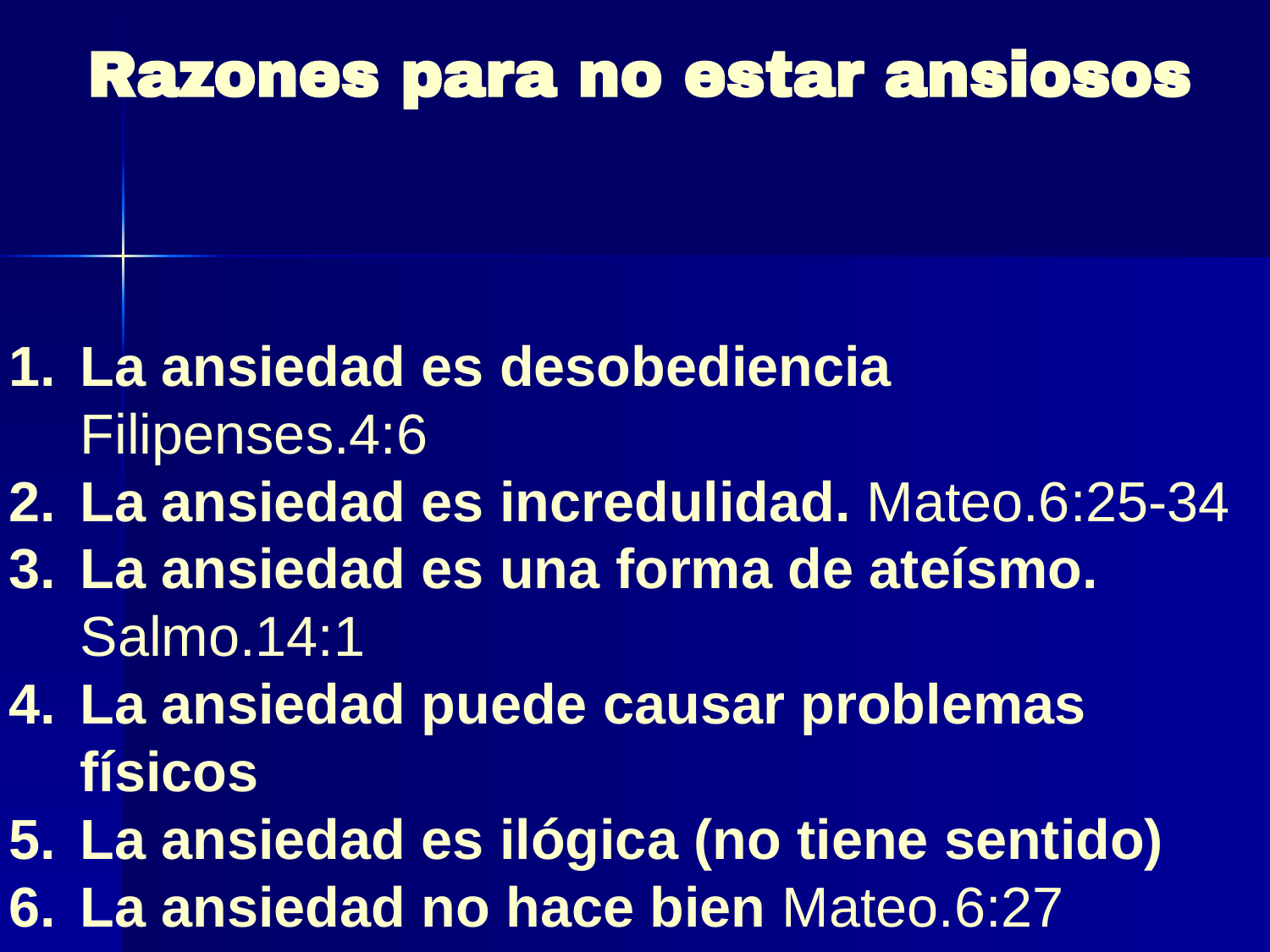

Razones para no estar ansiosos

﻿
La ansiedad es desobediencia Filipenses.4:6
La ansiedad es incredulidad. Mateo.6:25-34
La ansiedad es una forma de ateísmo. Salmo.14:1
La ansiedad puede causar problemas físicos
La ansiedad es ilógica (no tiene sentido)
La ansiedad no hace bien Mateo.6:27